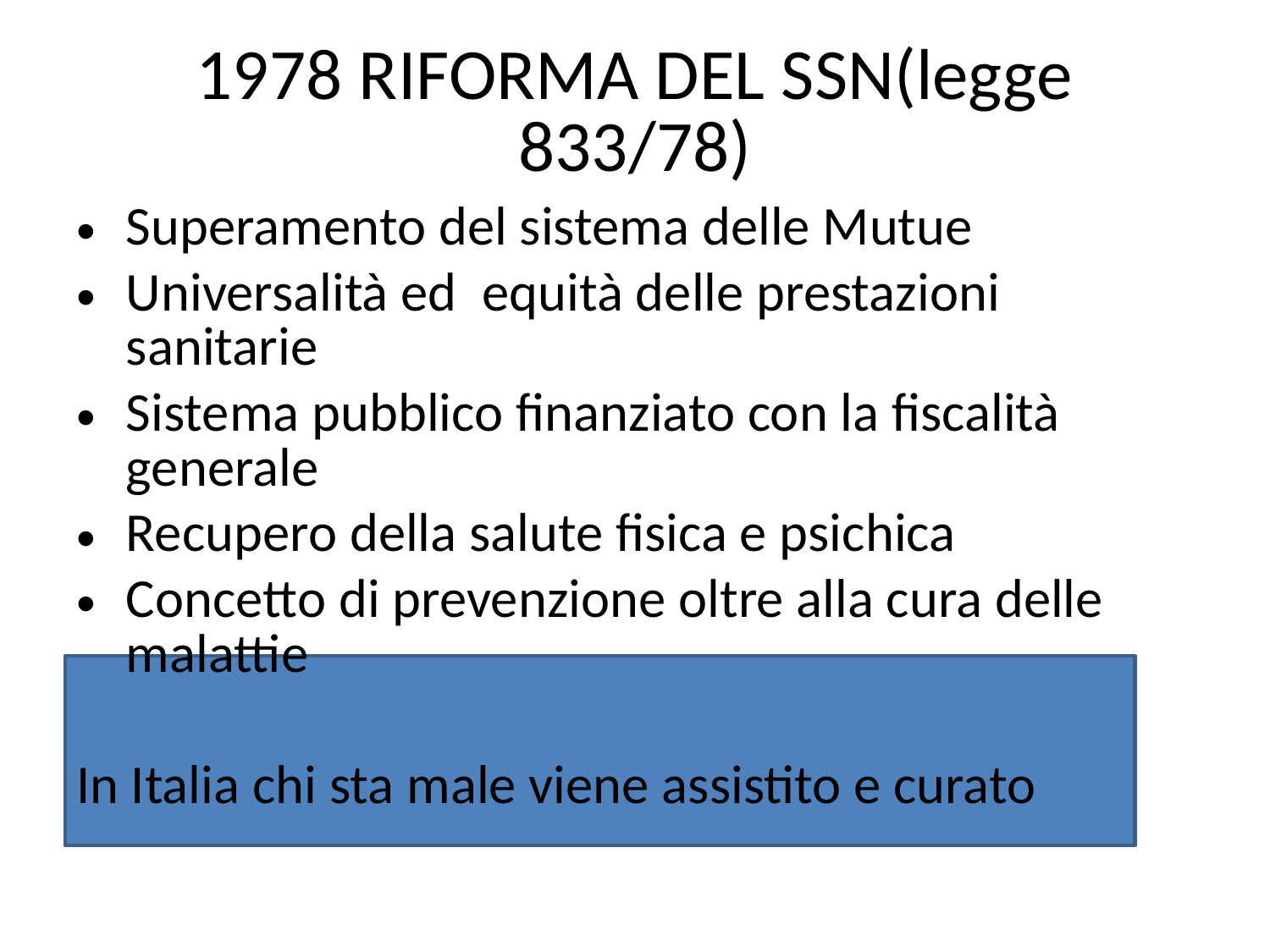

# 1978 RIFORMA DEL SSN(legge 833/78)
Superamento del sistema delle Mutue
Universalità ed  equità delle prestazioni sanitarie
Sistema pubblico finanziato con la fiscalità generale
Recupero della salute fisica e psichica
Concetto di prevenzione oltre alla cura delle malattie

In Italia chi sta male viene assistito e curato